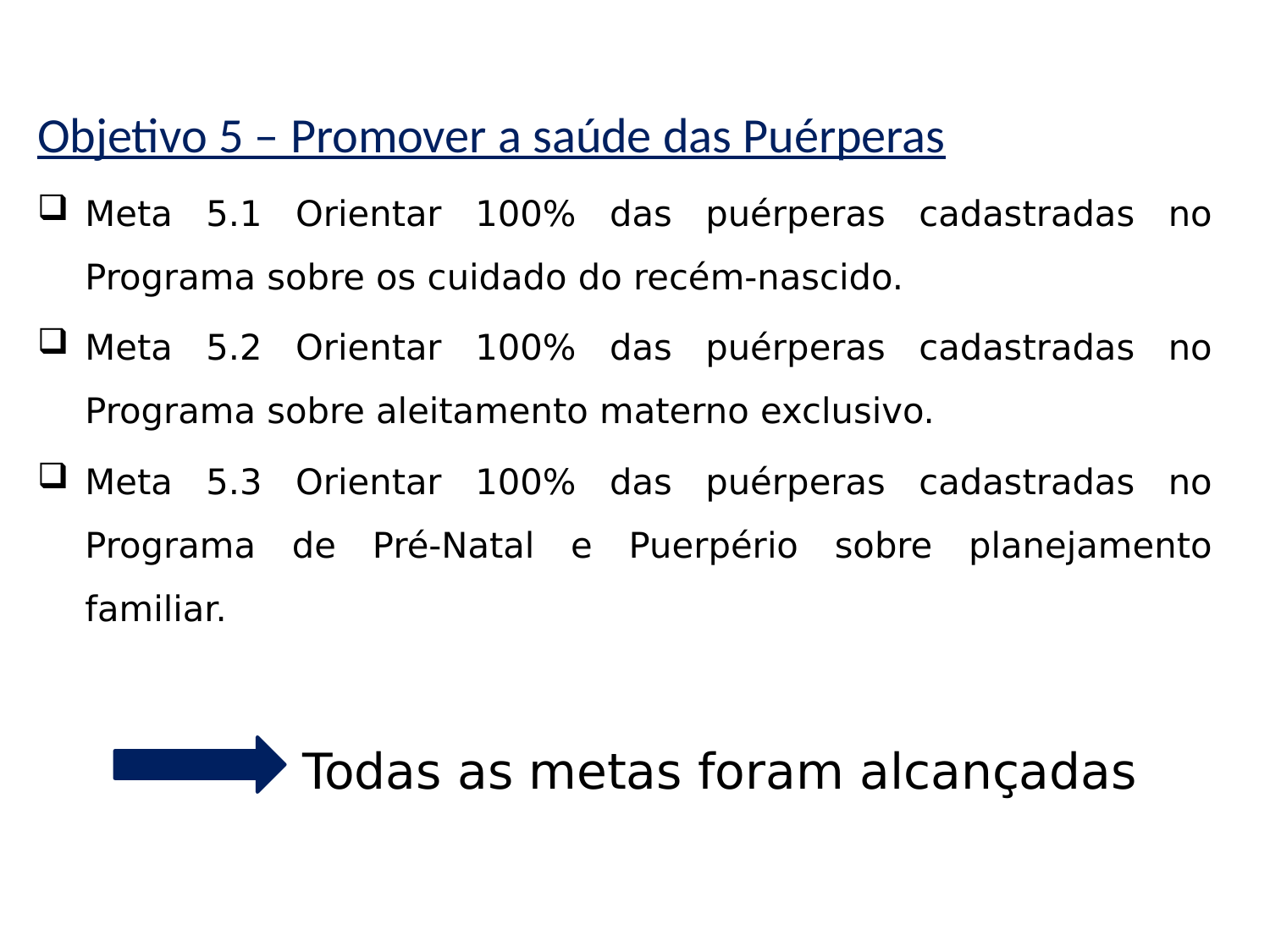

Objetivo 5 – Promover a saúde das Puérperas
Meta 5.1 Orientar 100% das puérperas cadastradas no Programa sobre os cuidado do recém-nascido.
Meta 5.2 Orientar 100% das puérperas cadastradas no Programa sobre aleitamento materno exclusivo.
Meta 5.3 Orientar 100% das puérperas cadastradas no Programa de Pré-Natal e Puerpério sobre planejamento familiar.

Todas as metas foram alcançadas